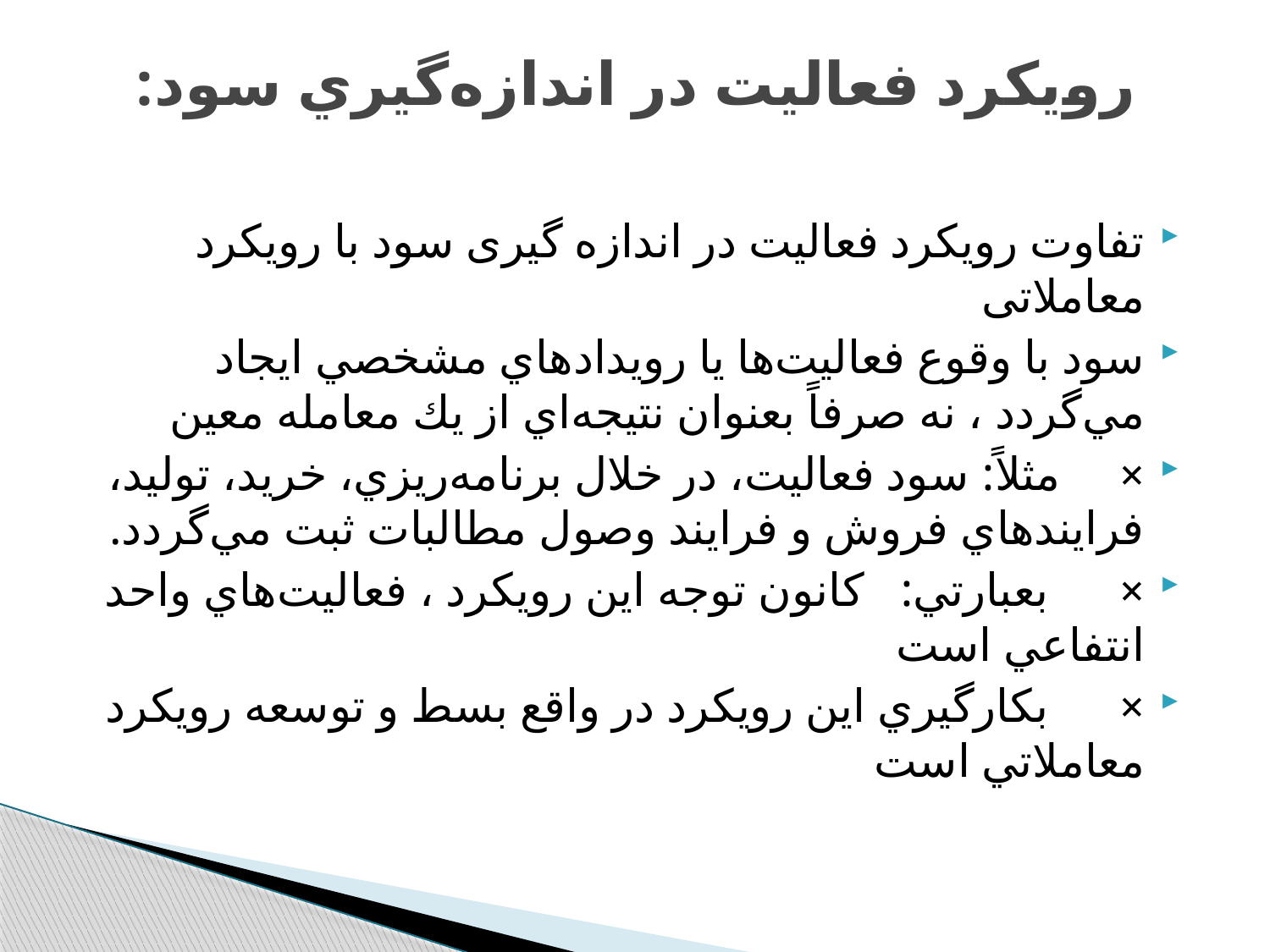

# رويكرد فعاليت در اندازه‌گيري سود:
تفاوت رویکرد فعالیت در اندازه گیری سود با رویکرد معاملاتی
سود با وقوع فعاليت‌ها يا رويدادهاي مشخصي ايجاد مي‌گردد ، نه صرفاً بعنوان نتيجه‌اي از يك معامله معين
×     مثلاً: سود فعاليت،‌ در خلال برنامه‌ريزي، خريد، توليد، فرايندهاي فروش و فرايند وصول مطالبات ثبت مي‌گردد.
×      بعبارتي:   كانون توجه اين رويكرد ، فعاليت‌هاي واحد انتفاعي است
×      بكارگيري اين رويكرد در واقع بسط و توسعه رويكرد معاملاتي است